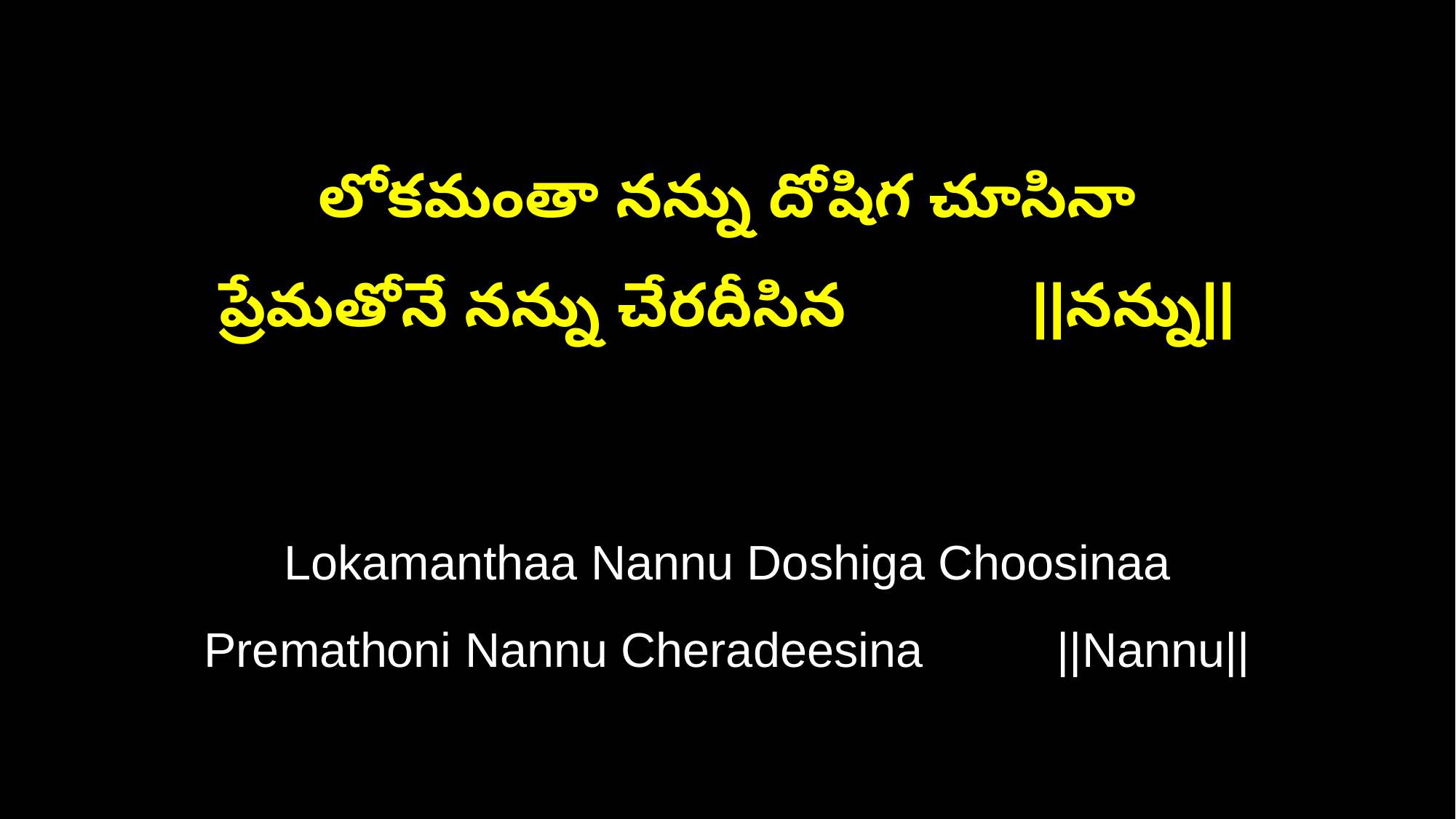

లోకమంతా నన్ను దోషిగ చూసినా
ప్రేమతోనే నన్ను చేరదీసిన           ||నన్ను||
Lokamanthaa Nannu Doshiga Choosinaa
Premathoni Nannu Cheradeesina          ||Nannu||